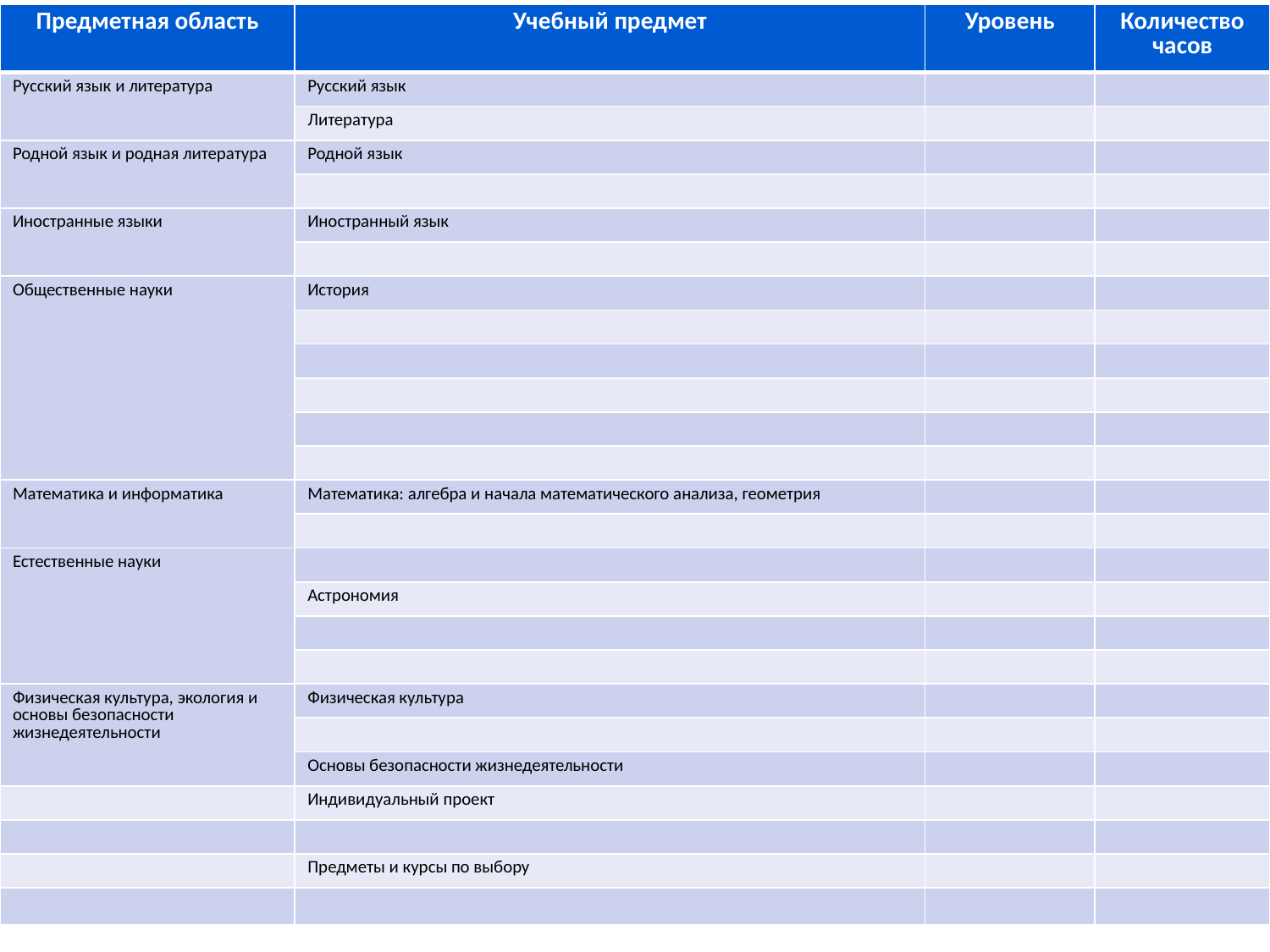

| Предметная область | Учебный предмет | Уровень | Количество часов |
| --- | --- | --- | --- |
| Русский язык и литература | Русский язык |  |  |
|  | Литература |  |  |
| Родной язык и родная литература | Родной язык |  |  |
|  |  |  |  |
| Иностранные языки | Иностранный язык |  |  |
|  |  |  |  |
| Общественные науки | История |  |  |
|  |  |  |  |
|  |  |  |  |
|  |  |  |  |
|  |  |  |  |
|  |  |  |  |
| Математика и информатика | Математика: алгебра и начала математического анализа, геометрия |  |  |
|  |  |  |  |
| Естественные науки |  |  |  |
|  | Астрономия |  |  |
|  |  |  |  |
|  |  |  |  |
| Физическая культура, экология и основы безопасности жизнедеятельности | Физическая культура |  |  |
|  |  |  |  |
|  | Основы безопасности жизнедеятельности |  |  |
|  | Индивидуальный проект |  |  |
|  |  |  |  |
|  | Предметы и курсы по выбору |  |  |
|  |  |  |  |